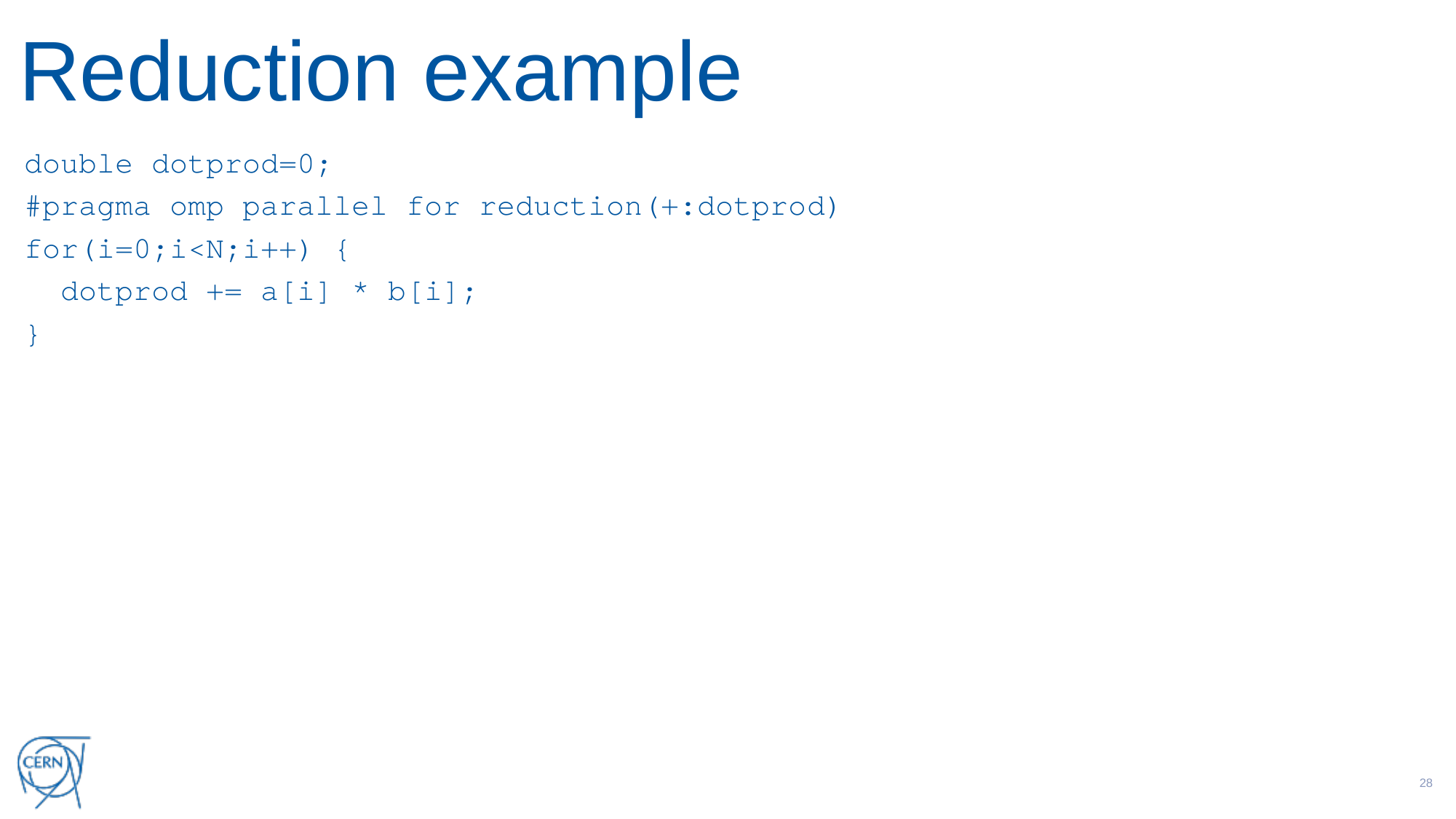

# Reduction example
double dotprod=0;
#pragma omp parallel for reduction(+:dotprod)
for(i=0;i<N;i++) {
  dotprod += a[i] * b[i];
}
28